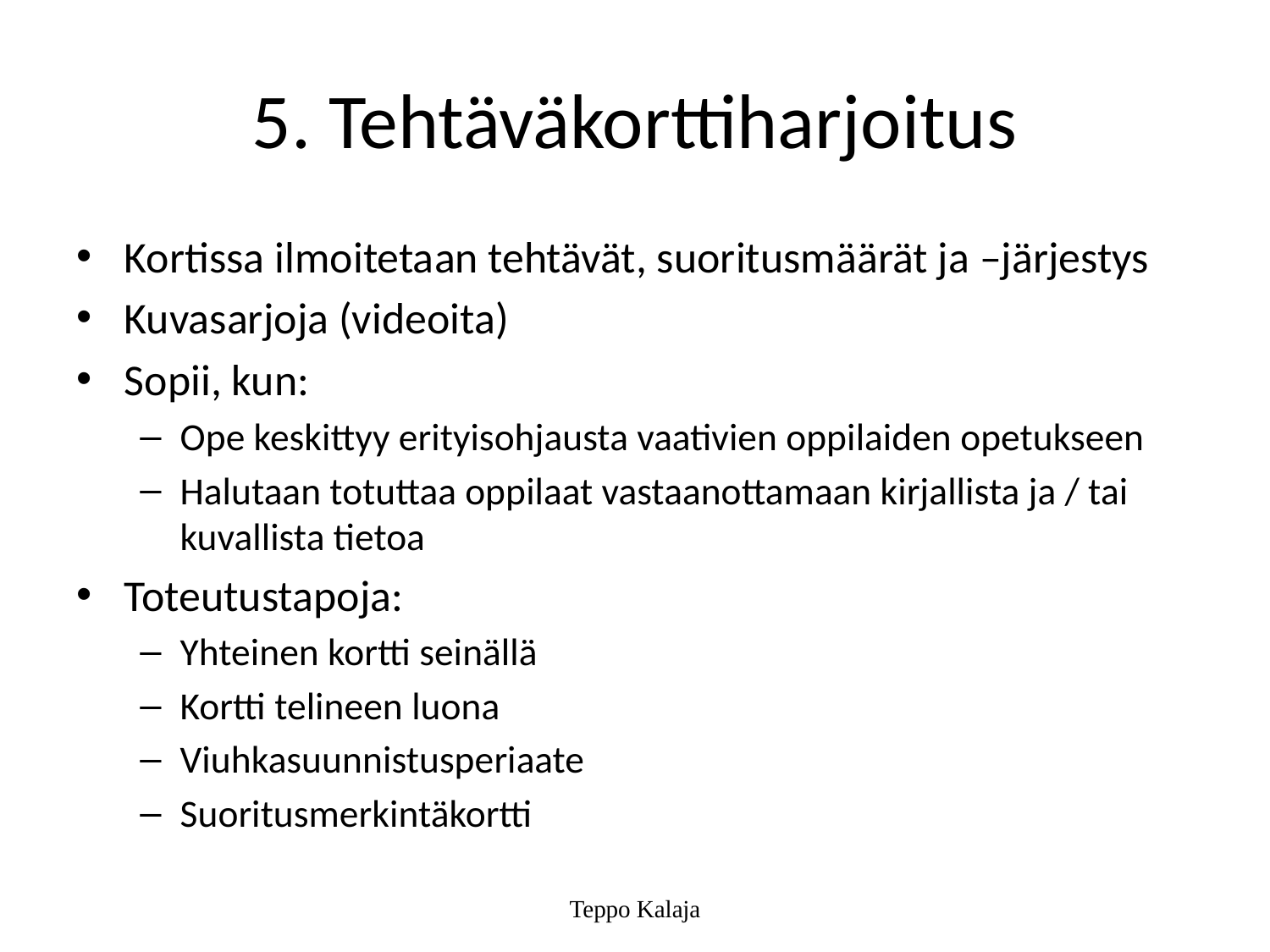

# 5. Tehtäväkorttiharjoitus
Kortissa ilmoitetaan tehtävät, suoritusmäärät ja –järjestys
Kuvasarjoja (videoita)
Sopii, kun:
Ope keskittyy erityisohjausta vaativien oppilaiden opetukseen
Halutaan totuttaa oppilaat vastaanottamaan kirjallista ja / tai kuvallista tietoa
Toteutustapoja:
Yhteinen kortti seinällä
Kortti telineen luona
Viuhkasuunnistusperiaate
Suoritusmerkintäkortti
Teppo Kalaja